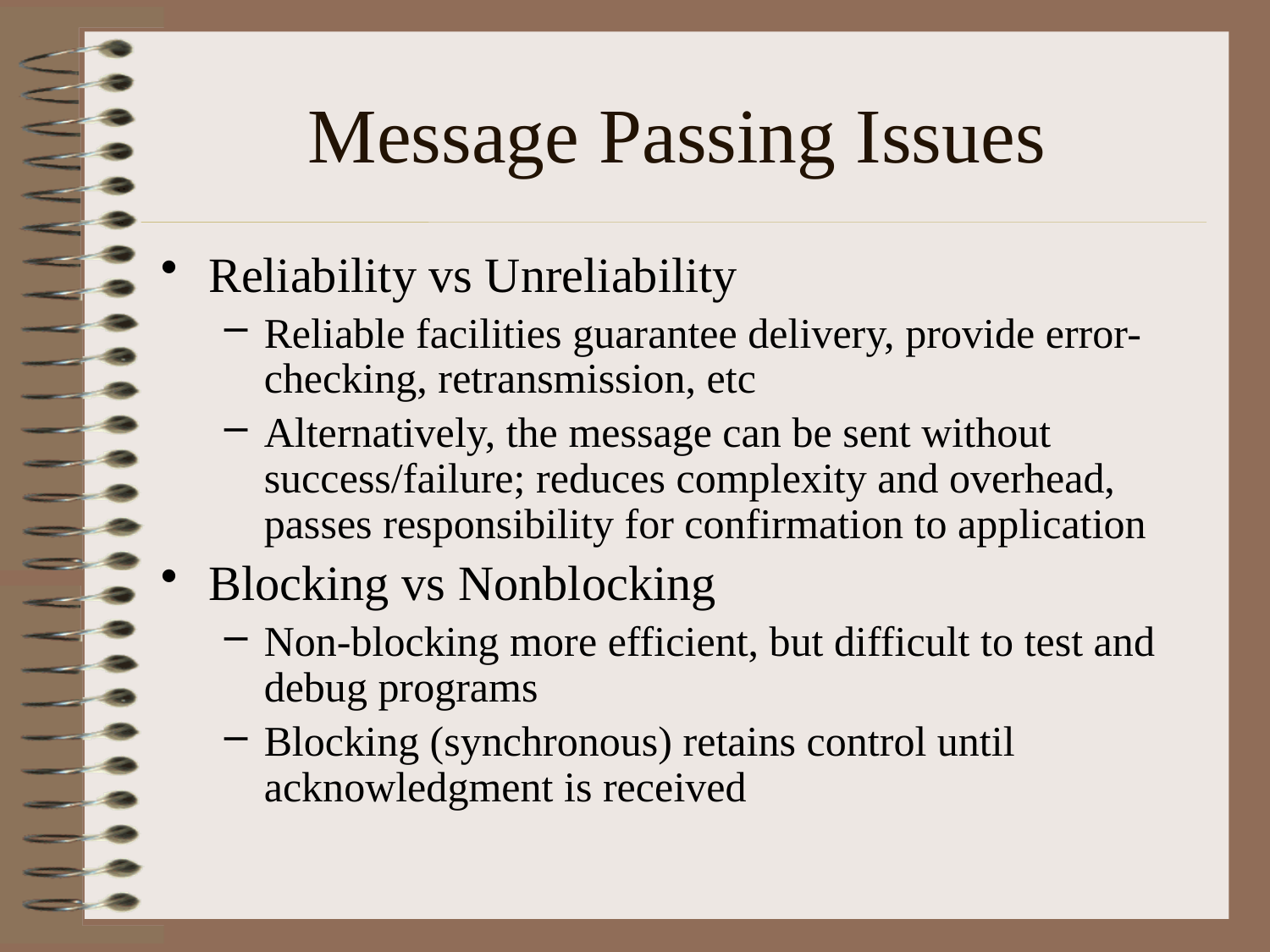

Reliability vs Unreliability
Reliable facilities guarantee delivery, provide error-checking, retransmission, etc
Alternatively, the message can be sent without success/failure; reduces complexity and overhead, passes responsibility for confirmation to application
Blocking vs Nonblocking
Non-blocking more efficient, but difficult to test and debug programs
Blocking (synchronous) retains control until acknowledgment is received
# Message Passing Issues